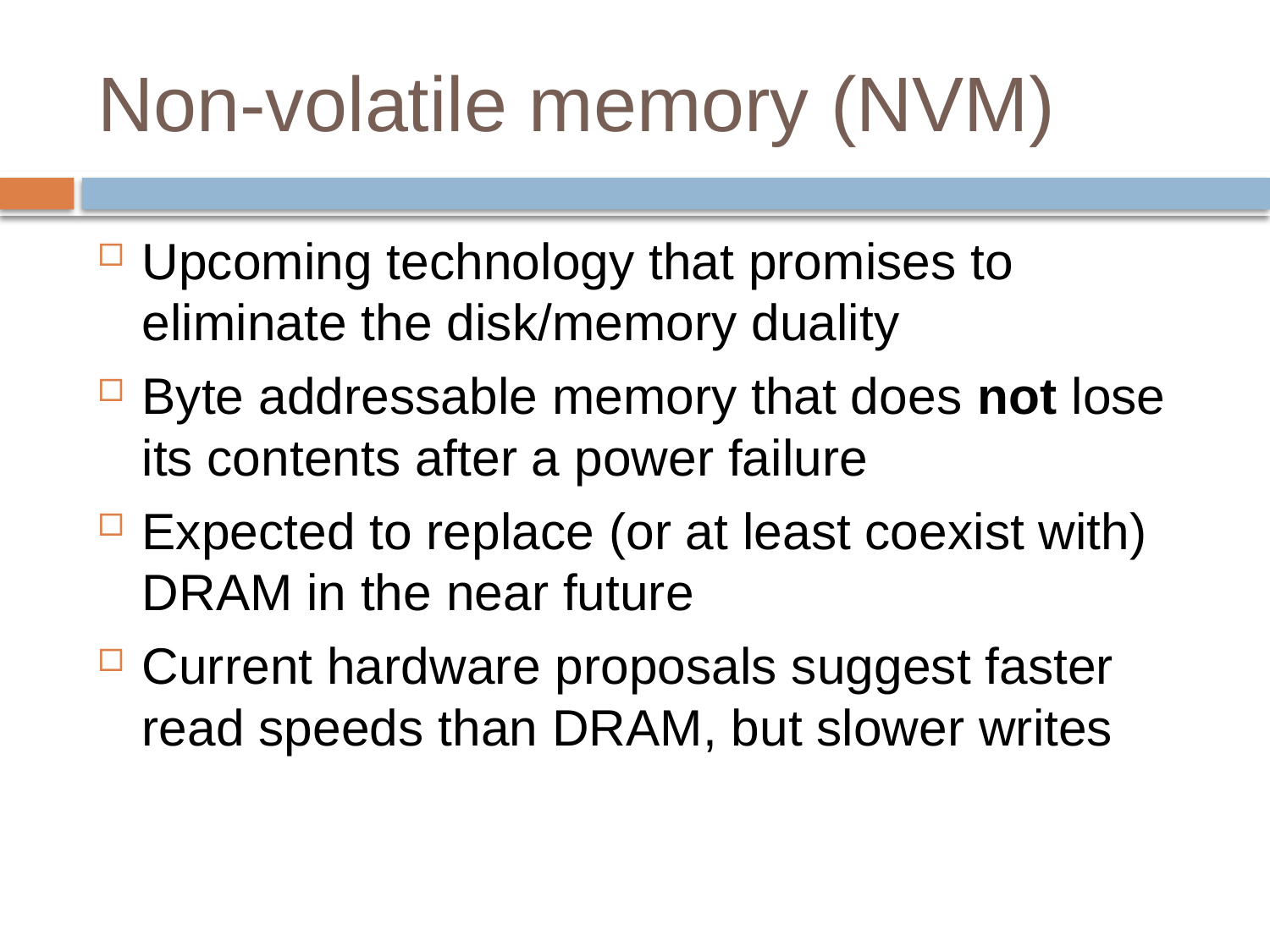

# Non-volatile memory (NVM)
Upcoming technology that promises to eliminate the disk/memory duality
Byte addressable memory that does not lose its contents after a power failure
Expected to replace (or at least coexist with) DRAM in the near future
Current hardware proposals suggest faster read speeds than DRAM, but slower writes